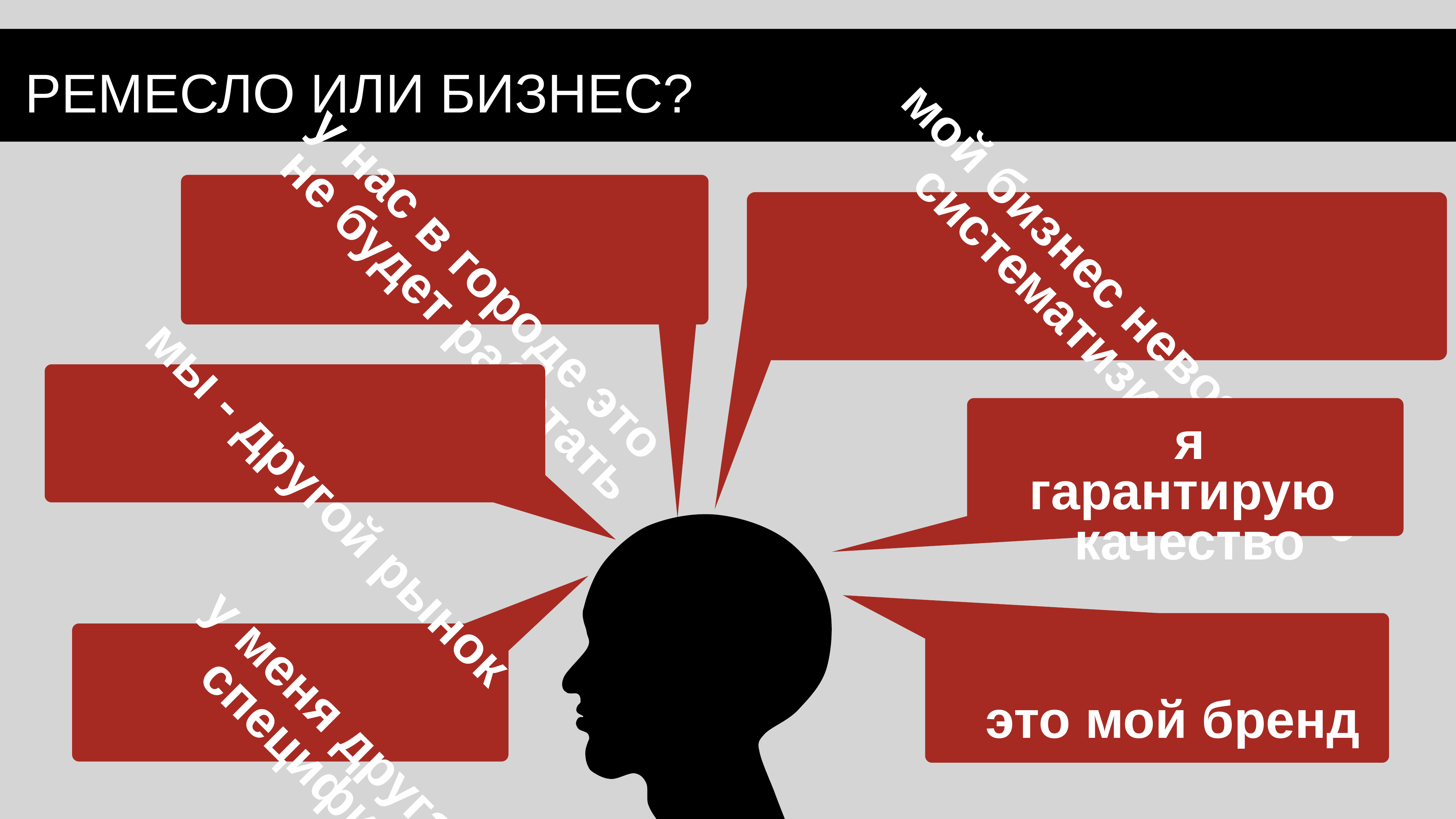

РЕМЕСЛО ИЛИ БИЗНЕС?

у нас в городе это
не будет работать

мой бизнес невозможно
систематизировать

мы - другой рынок
я гарантирую
качество

у меня другая
специфика

это мой бренд